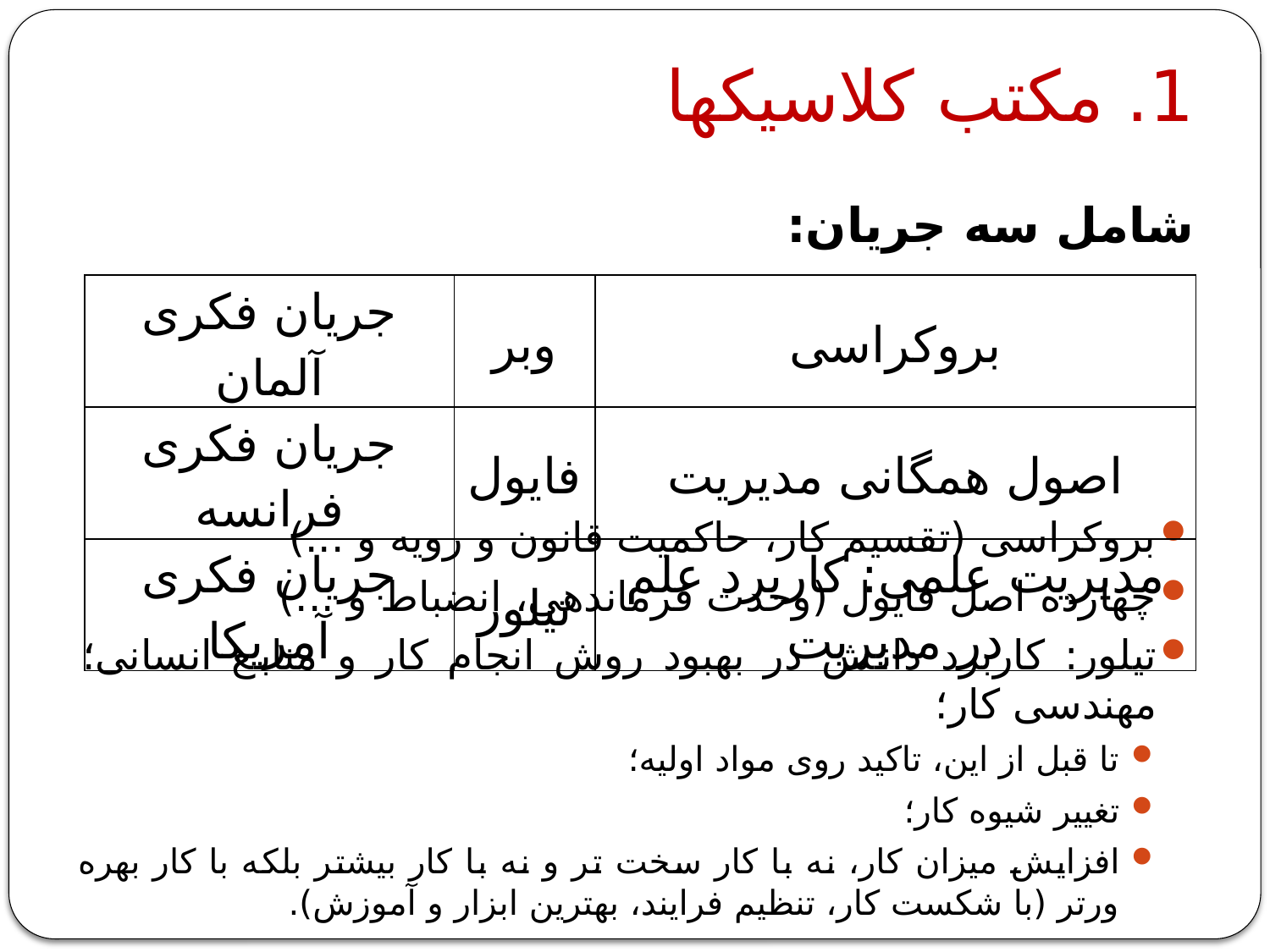

# 1. مکتب کلاسیکها
شامل سه جریان:

بروکراسی (تقسیم کار، حاکمیت قانون و رویه و ...)
چهارده اصل فایول (وحدت فرماندهی، انضباط و ...)
تیلور: کاربرد دانش در بهبود روش انجام کار و منابع انسانی؛ مهندسی کار؛
تا قبل از این، تاکید روی مواد اولیه؛
تغییر شیوه کار؛
افزایش میزان کار، نه با کار سخت تر و نه با کار بیشتر بلکه با کار بهره ورتر (با شکست کار، تنظیم فرایند، بهترین ابزار و آموزش).

| جریان فکری آلمان | وبر | بروکراسی |
| --- | --- | --- |
| جریان فکری فرانسه | فایول | اصول همگانی مدیریت |
| جریان فکری آمریکا | تیلور | مدیریت علمی: کاربرد علم در مدیریت |